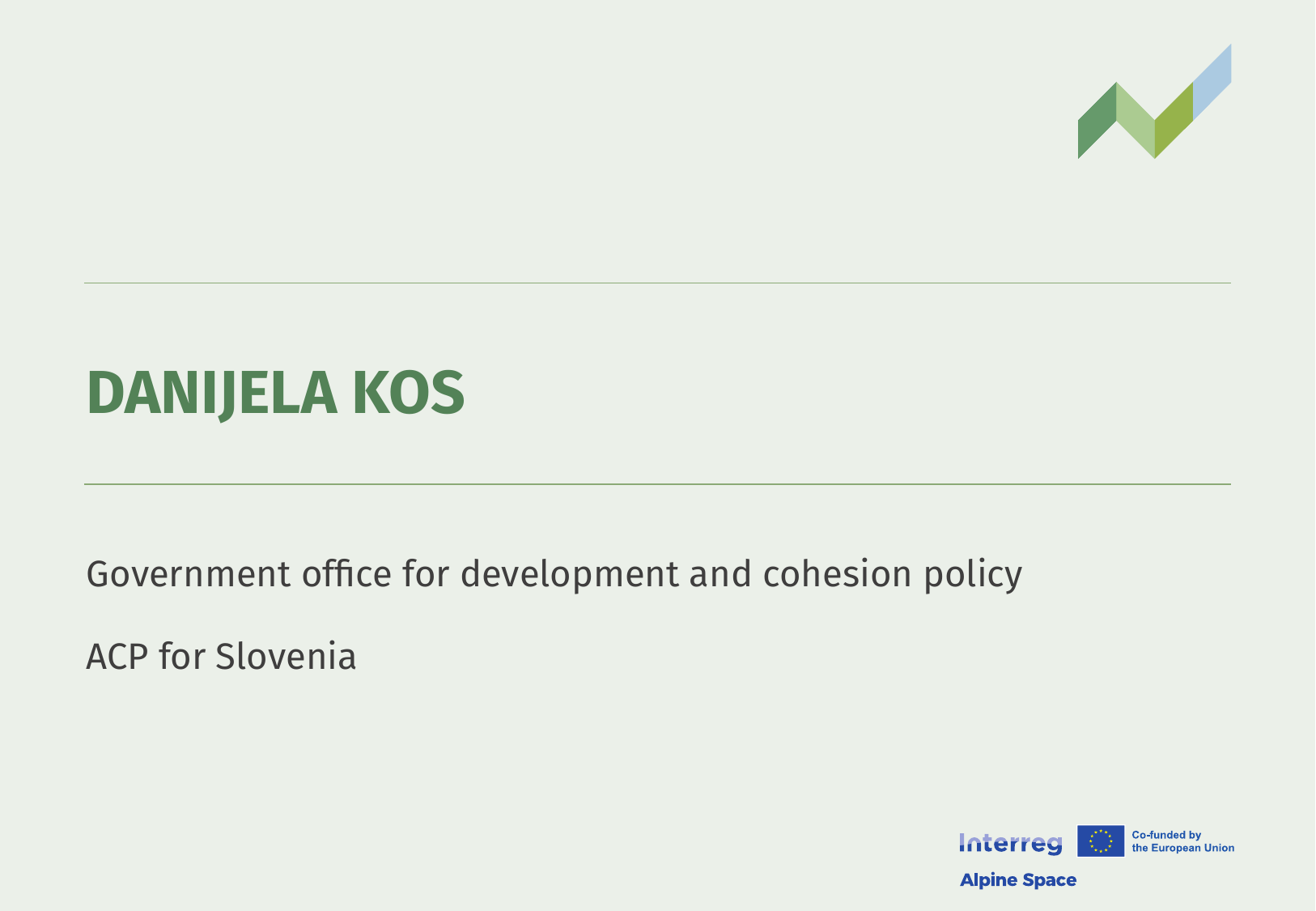

# Danijela kos
Government office for development and cohesion policy
ACP for Slovenia